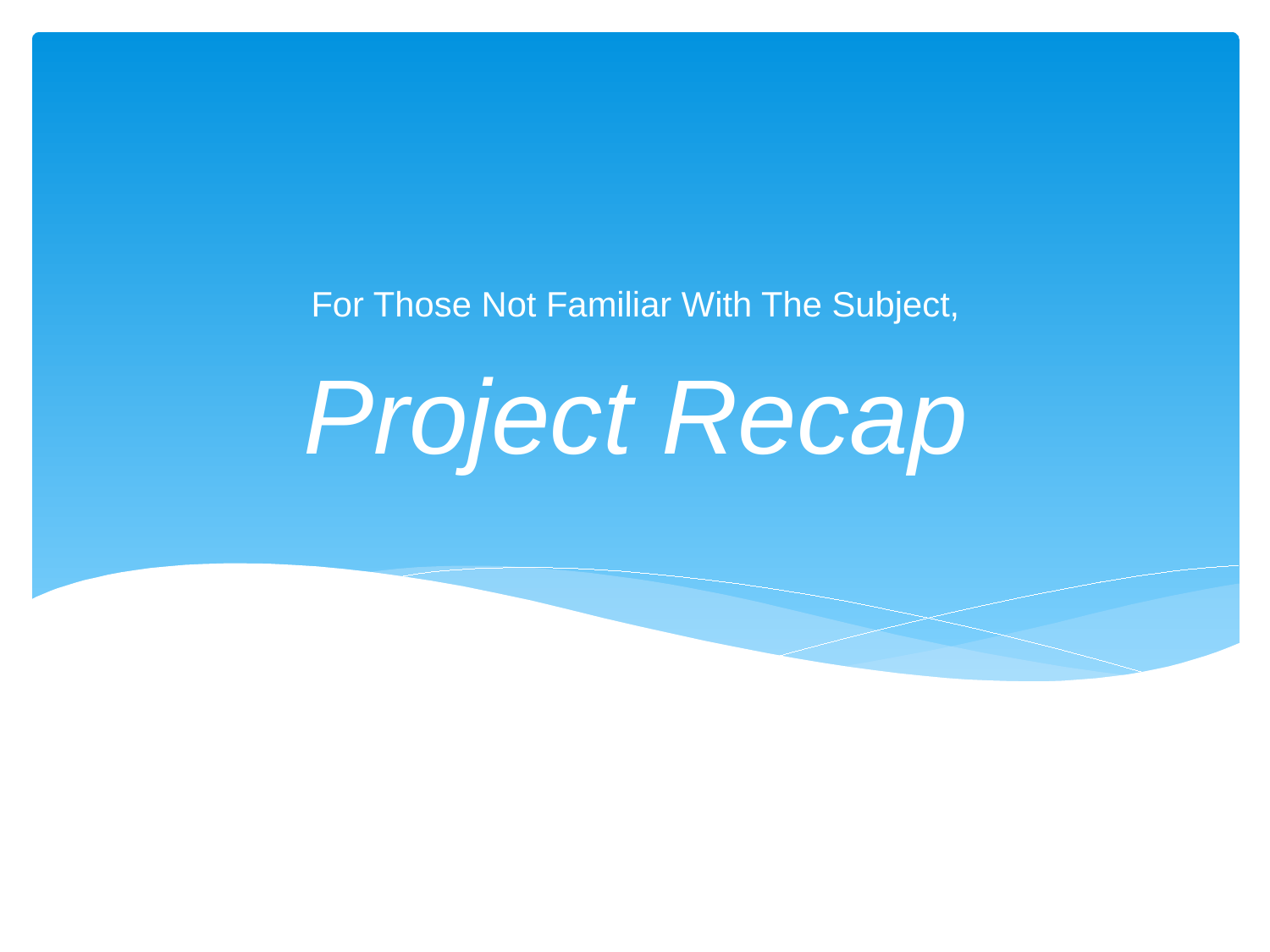

For Those Not Familiar With The Subject,
# Project Recap